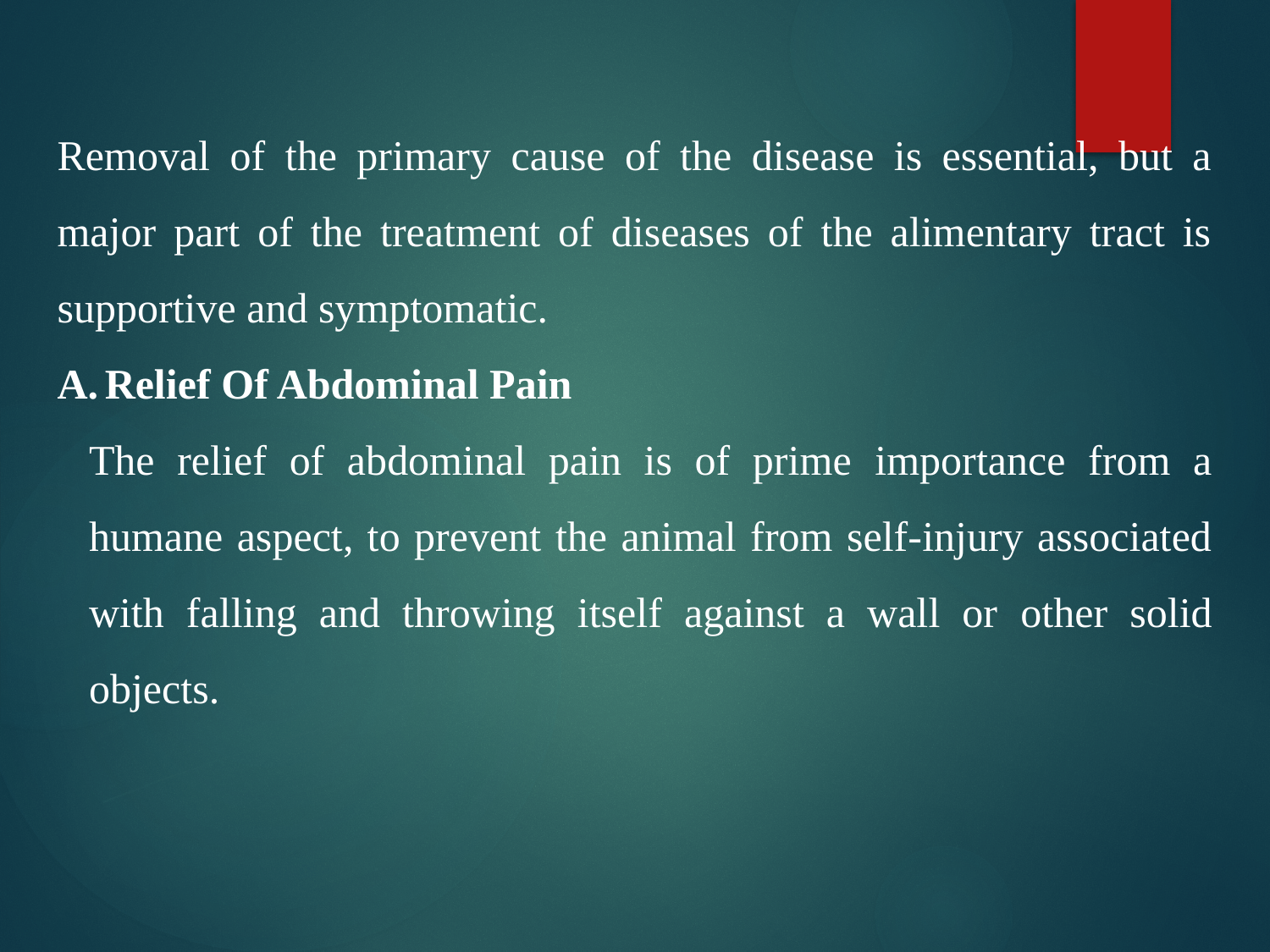

Removal of the primary cause of the disease is essential, but a major part of the treatment of diseases of the alimentary tract is supportive and symptomatic.
Relief Of Abdominal Pain
The relief of abdominal pain is of prime importance from a humane aspect, to prevent the animal from self-injury associated with falling and throwing itself against a wall or other solid objects.